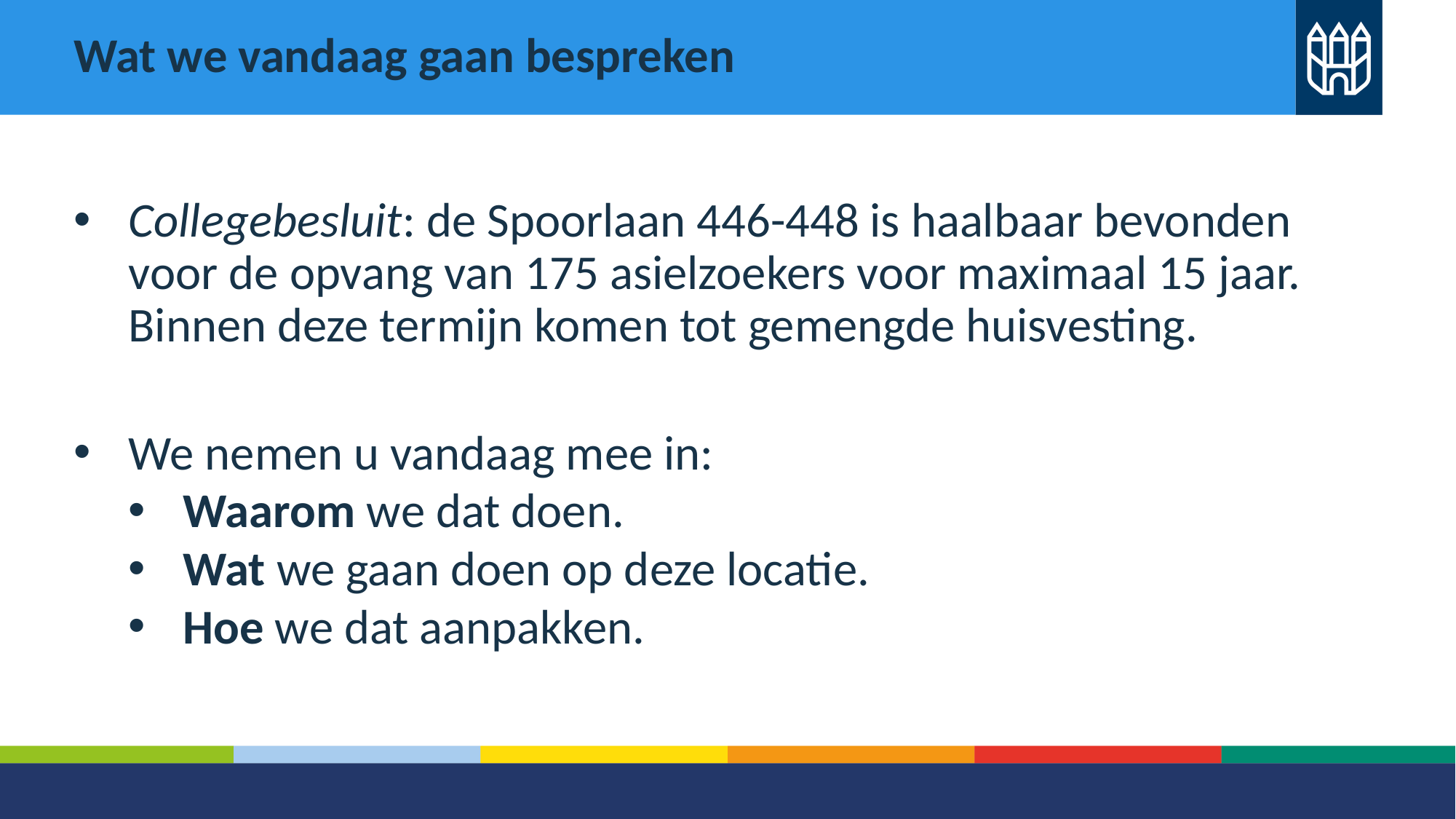

Wat we vandaag gaan bespreken
Collegebesluit: de Spoorlaan 446-448 is haalbaar bevonden voor de opvang van 175 asielzoekers voor maximaal 15 jaar. Binnen deze termijn komen tot gemengde huisvesting.

We nemen u vandaag mee in:
Waarom we dat doen.
Wat we gaan doen op deze locatie.
Hoe we dat aanpakken.